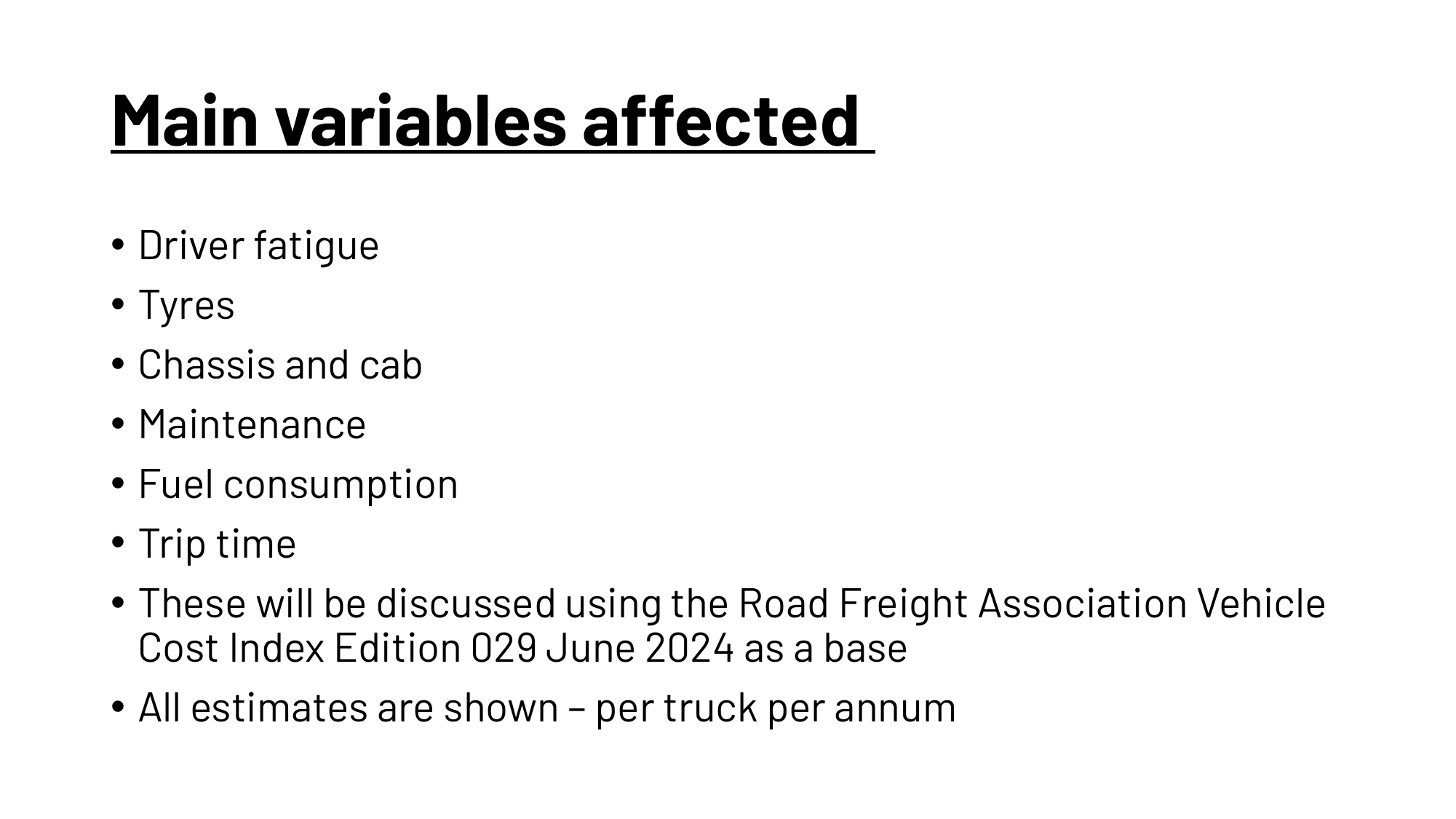

# Main variables affected
Driver fatigue
Tyres
Chassis and cab
Maintenance
Fuel consumption
Trip time
These will be discussed using the Road Freight Association Vehicle Cost Index Edition 029 June 2024 as a base
All estimates are shown – per truck per annum